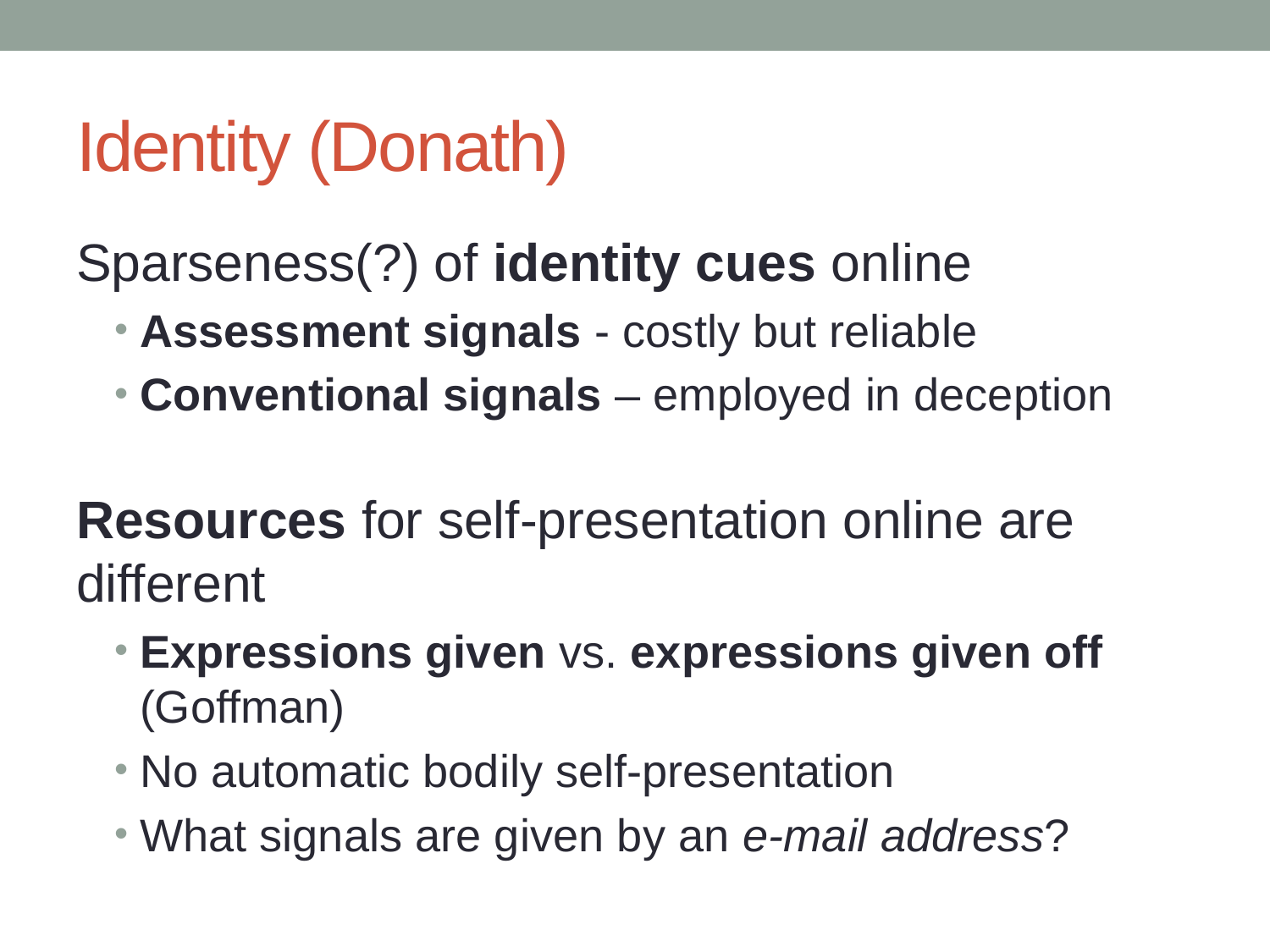

# Identity (Donath)
Sparseness(?) of identity cues online
Assessment signals - costly but reliable
Conventional signals – employed in deception
Resources for self-presentation online are different
Expressions given vs. expressions given off (Goffman)
No automatic bodily self-presentation
What signals are given by an e-mail address?